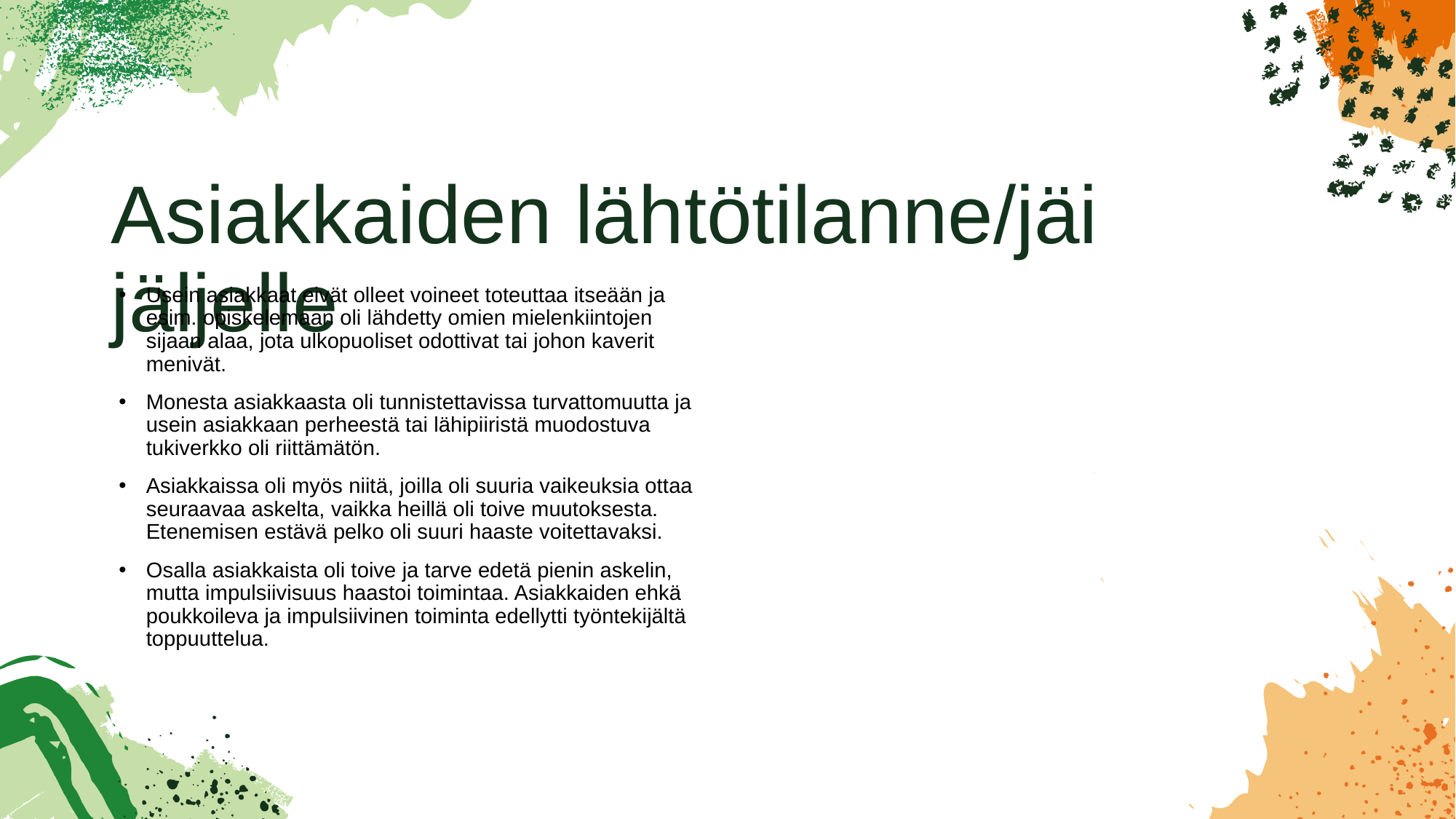

# Asiakkaiden lähtötilanne/jäi jäljelle
Usein asiakkaat eivät olleet voineet toteuttaa itseään ja esim. opiskelemaan oli lähdetty omien mielenkiintojen sijaan alaa, jota ulkopuoliset odottivat tai johon kaverit menivät.
Monesta asiakkaasta oli tunnistettavissa turvattomuutta ja usein asiakkaan perheestä tai lähipiiristä muodostuva tukiverkko oli riittämätön.
Asiakkaissa oli myös niitä, joilla oli suuria vaikeuksia ottaa seuraavaa askelta, vaikka heillä oli toive muutoksesta. Etenemisen estävä pelko oli suuri haaste voitettavaksi.
Osalla asiakkaista oli toive ja tarve edetä pienin askelin, mutta impulsiivisuus haastoi toimintaa. Asiakkaiden ehkä poukkoileva ja impulsiivinen toiminta edellytti työntekijältä toppuuttelua.